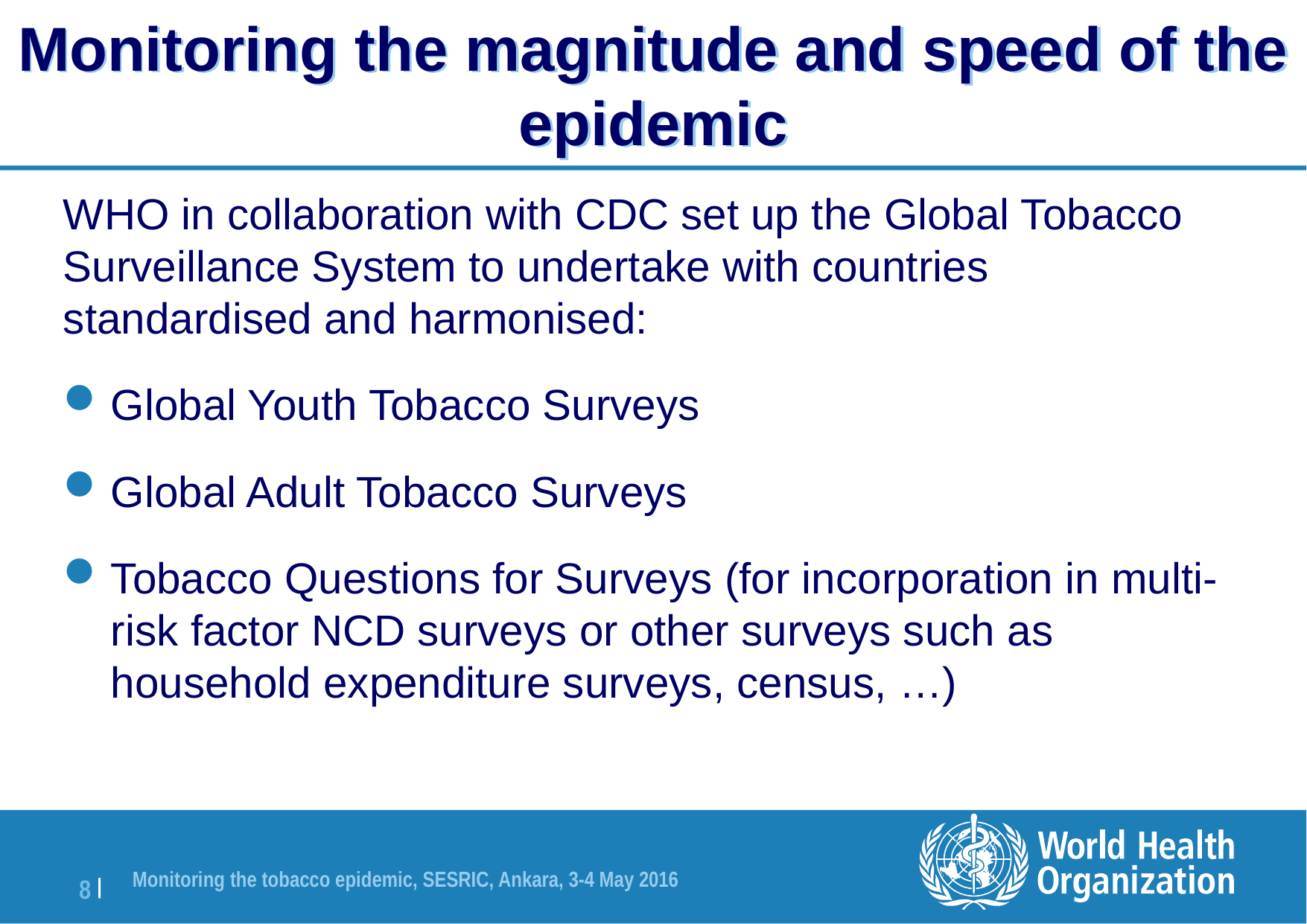

# Monitoring the magnitude and speed of the epidemic
WHO in collaboration with CDC set up the Global Tobacco Surveillance System to undertake with countries standardised and harmonised:
Global Youth Tobacco Surveys
Global Adult Tobacco Surveys
Tobacco Questions for Surveys (for incorporation in multi-risk factor NCD surveys or other surveys such as household expenditure surveys, census, …)